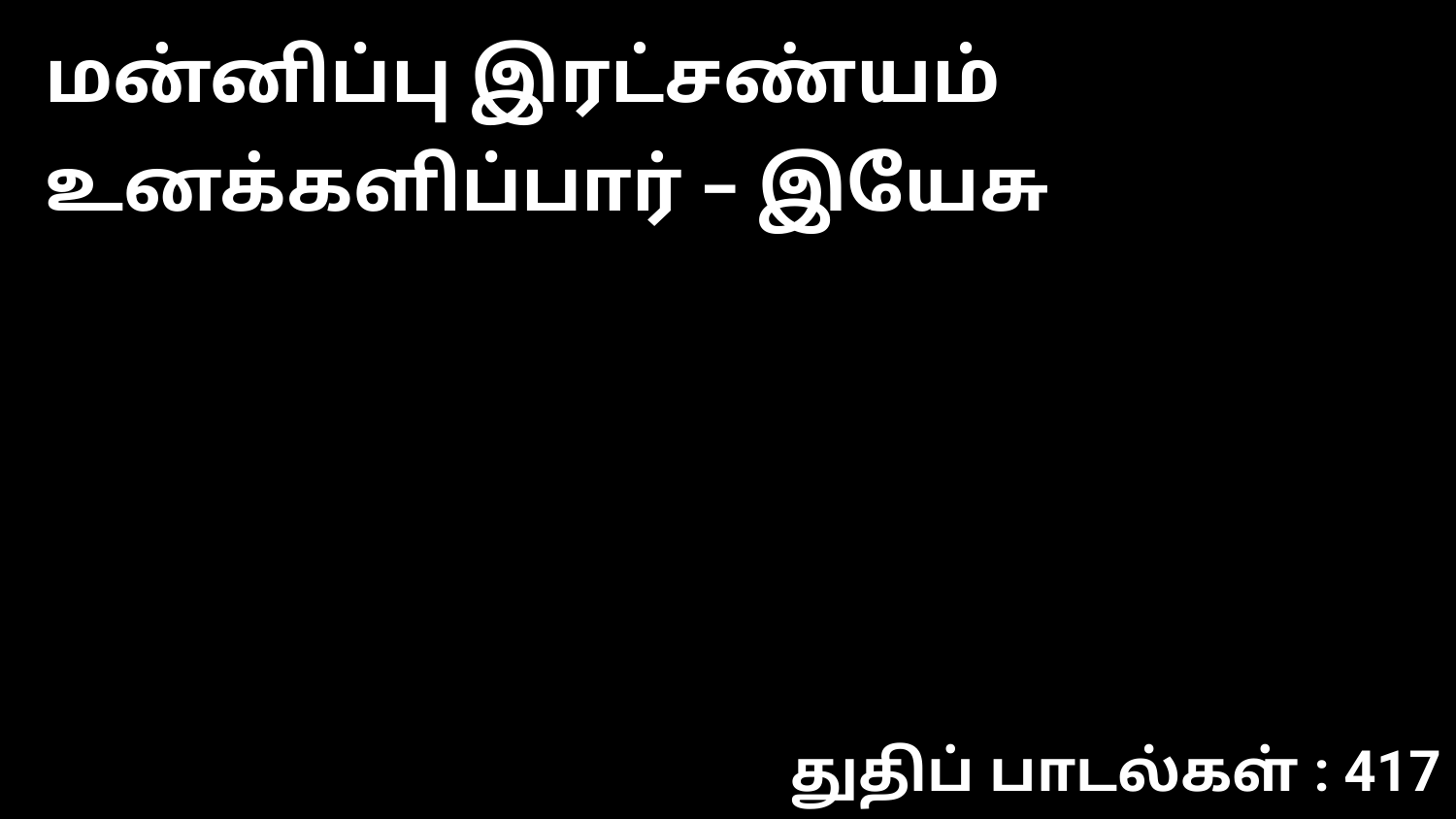

மன்னிப்பு இரட்சண்யம் உனக்களிப்பார் – இயேசு
துதிப் பாடல்கள் : 417